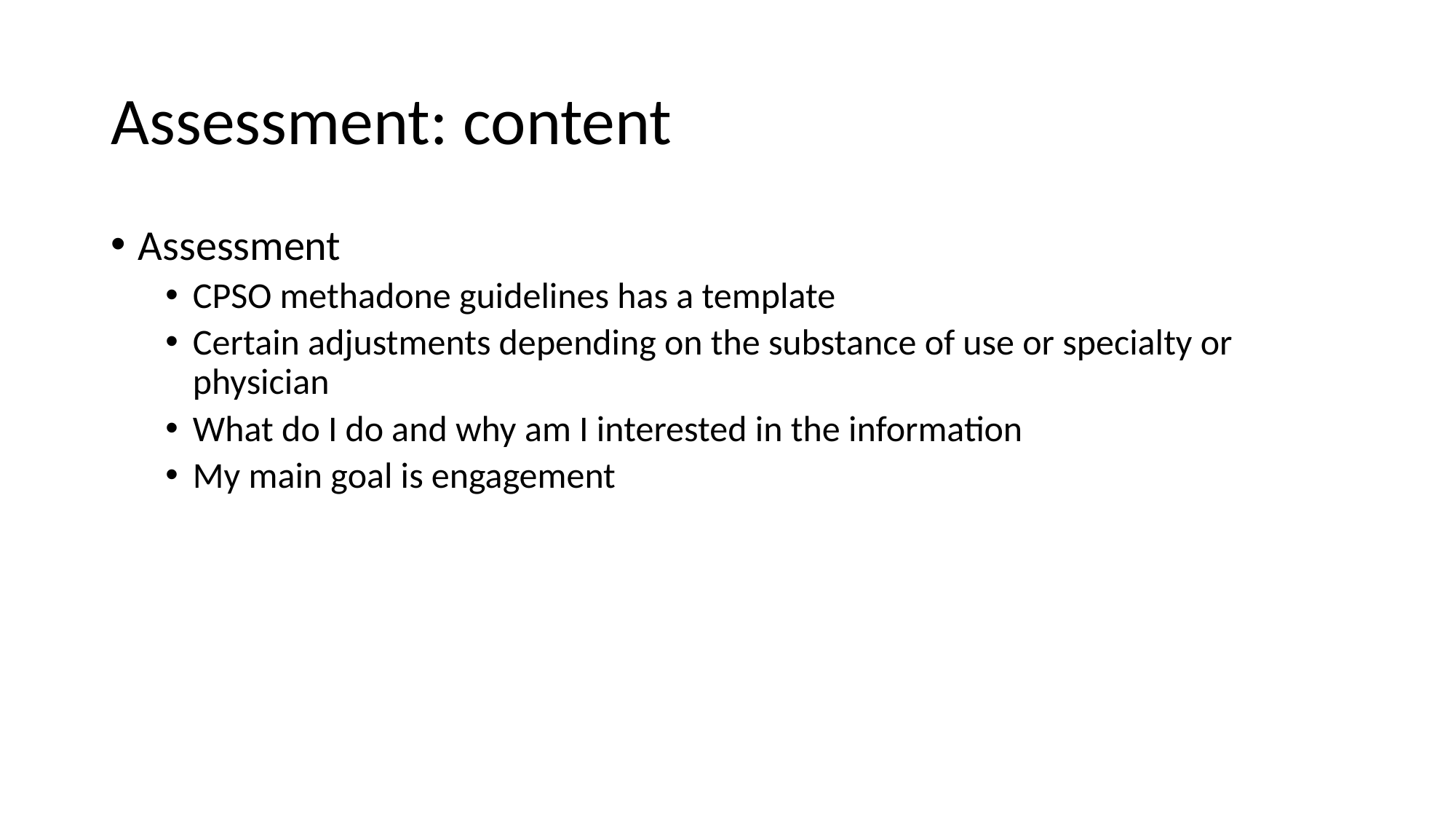

# Assessment: content
Assessment
CPSO methadone guidelines has a template
Certain adjustments depending on the substance of use or specialty or physician
What do I do and why am I interested in the information
My main goal is engagement